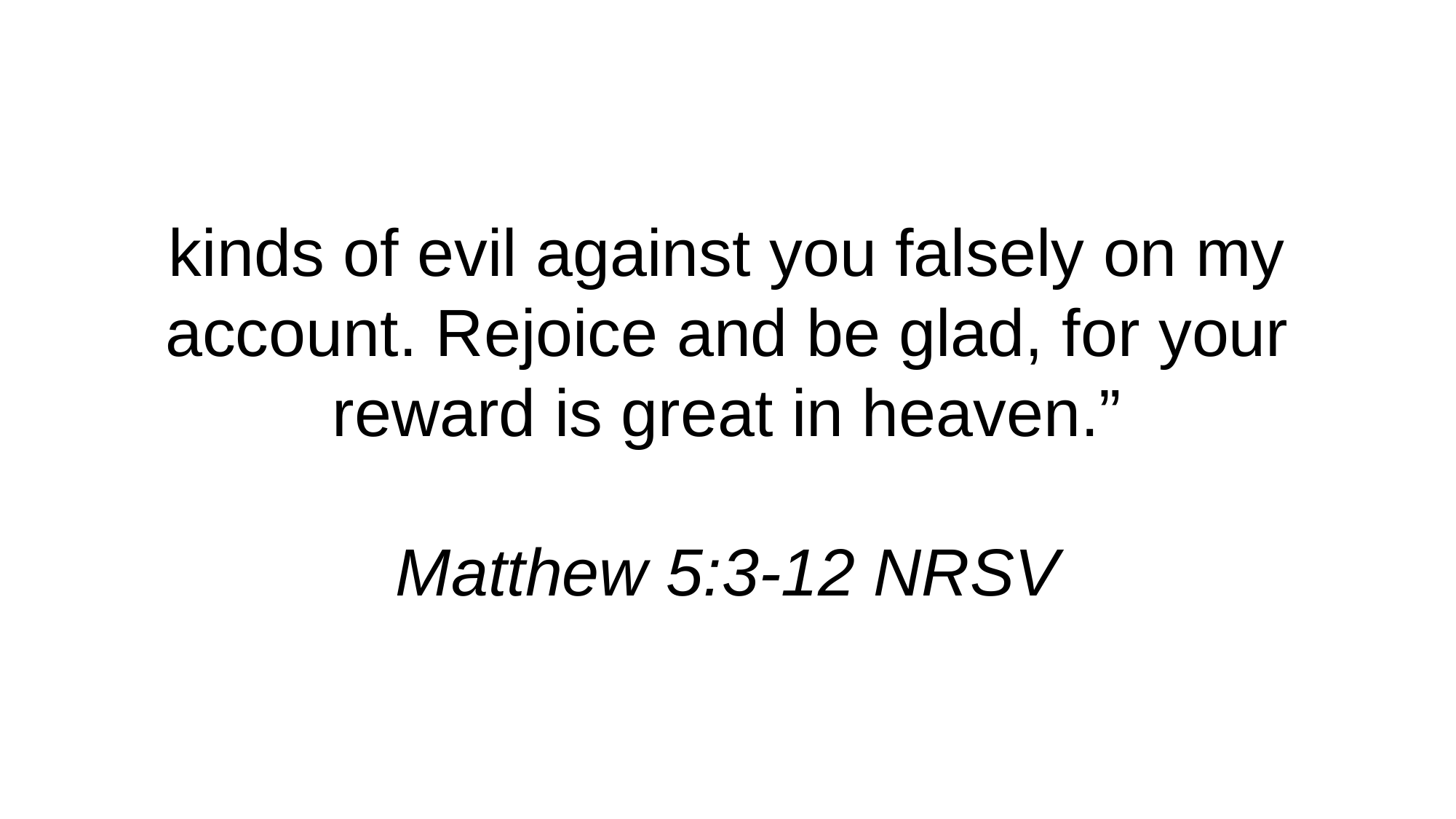

kinds of evil against you falsely on my account. Rejoice and be glad, for your reward is great in heaven.”

Matthew 5:3-12 NRSV